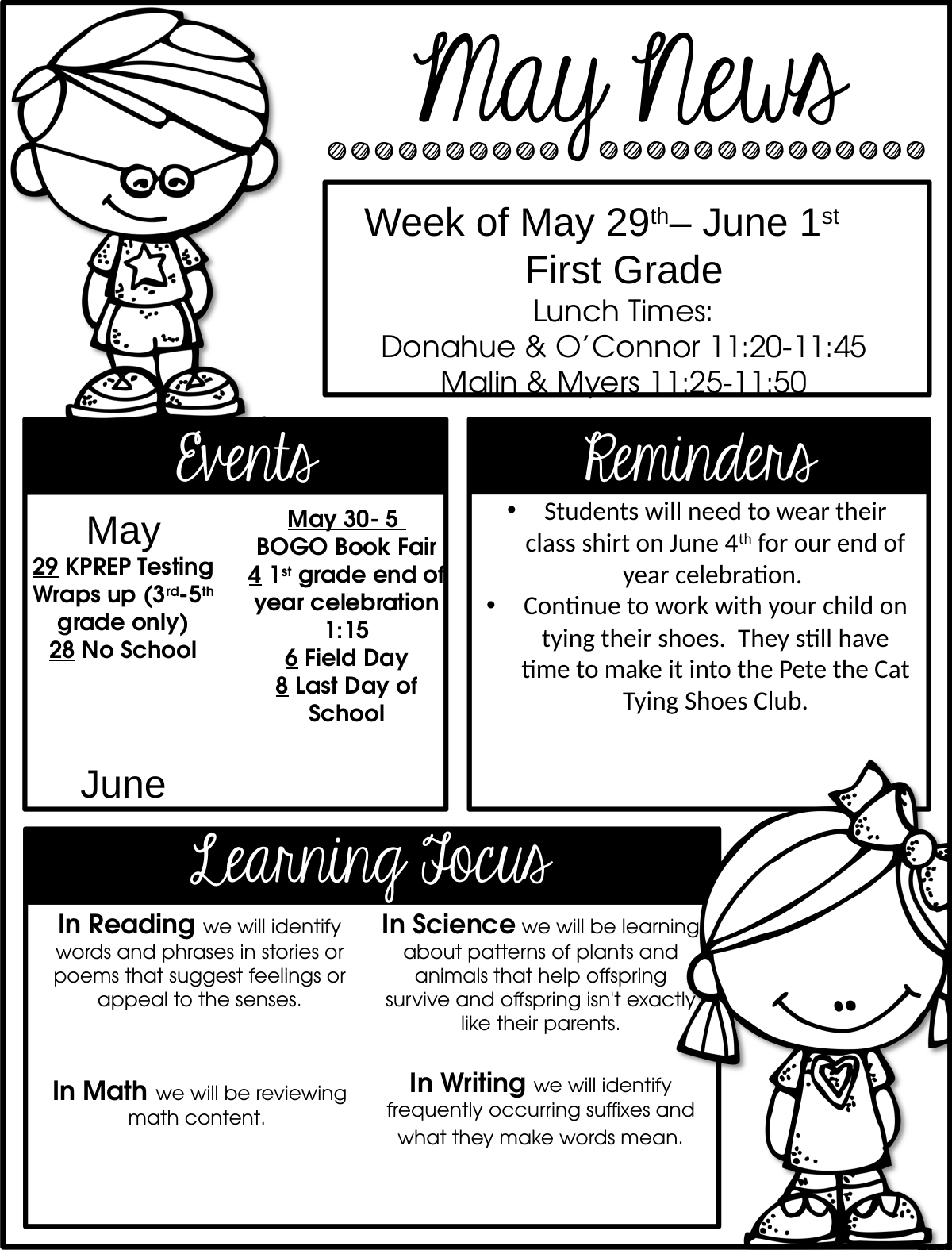

Week of May 29th– June 1st
First Grade
Lunch Times:
Donahue & O’Connor 11:20-11:45
Malin & Myers 11:25-11:50
Students will need to wear their class shirt on June 4th for our end of year celebration.
Continue to work with your child on tying their shoes.  They still have time to make it into the Pete the Cat Tying Shoes Club.
May
29 KPREP Testing Wraps up (3rd-5th grade only)
28 No School

June
May 30- 5
BOGO Book Fair
4 1st grade end of year celebration 1:15
6 Field Day
8 Last Day of School
In Reading we will identify words and phrases in stories or poems that suggest feelings or appeal to the senses.

In Math we will be reviewing math content.
In Science we will be learning about patterns of plants and animals that help offspring survive and offspring isn't exactly like their parents.

In Writing we will identify frequently occurring suffixes and what they make words mean.